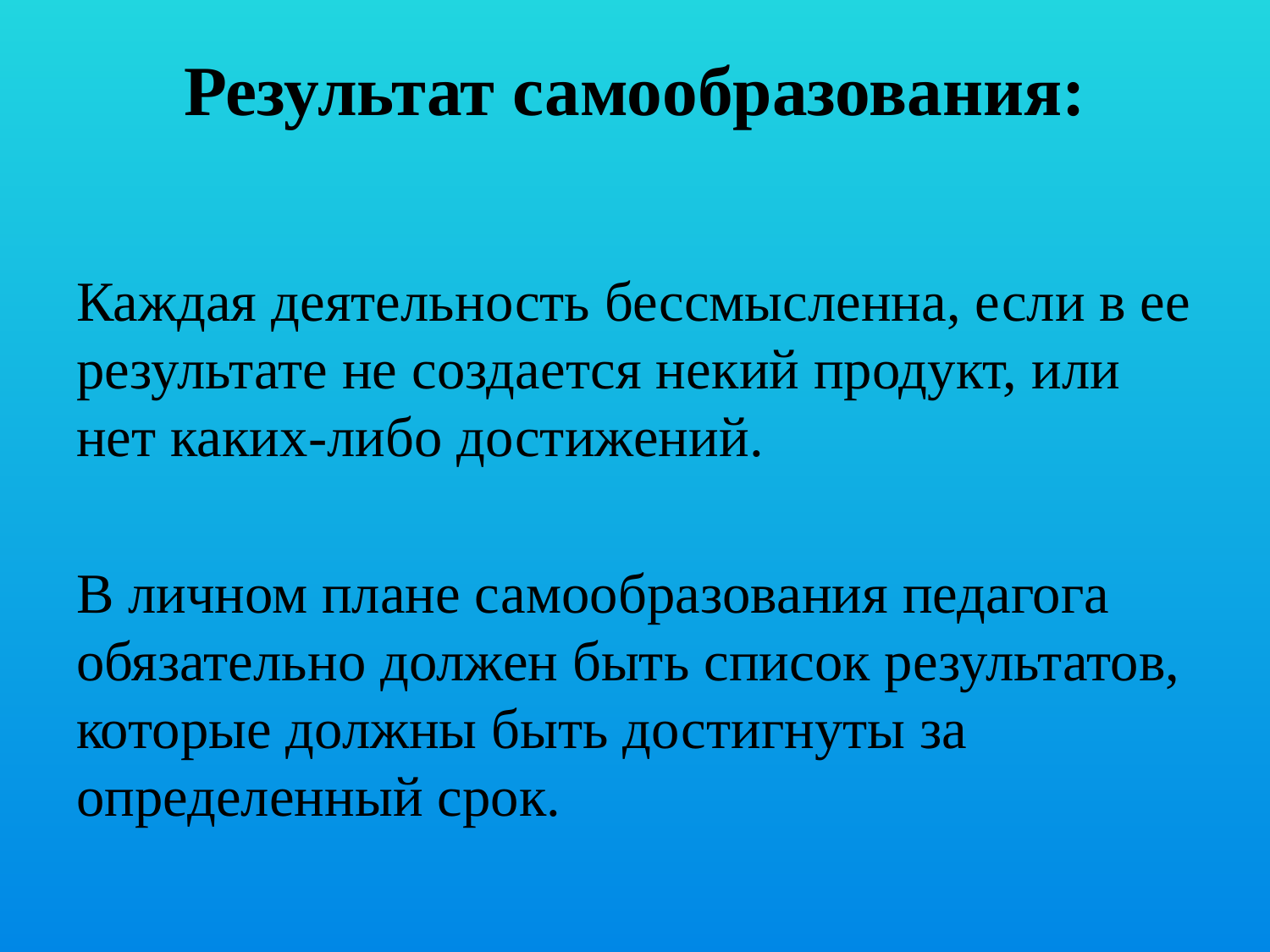

# Результат самообразования:
Каждая деятельность бессмысленна, если в ее результате не создается некий продукт, или нет каких-либо достижений.

В личном плане самообразования педагога обязательно должен быть список результатов, которые должны быть достигнуты за определенный срок.